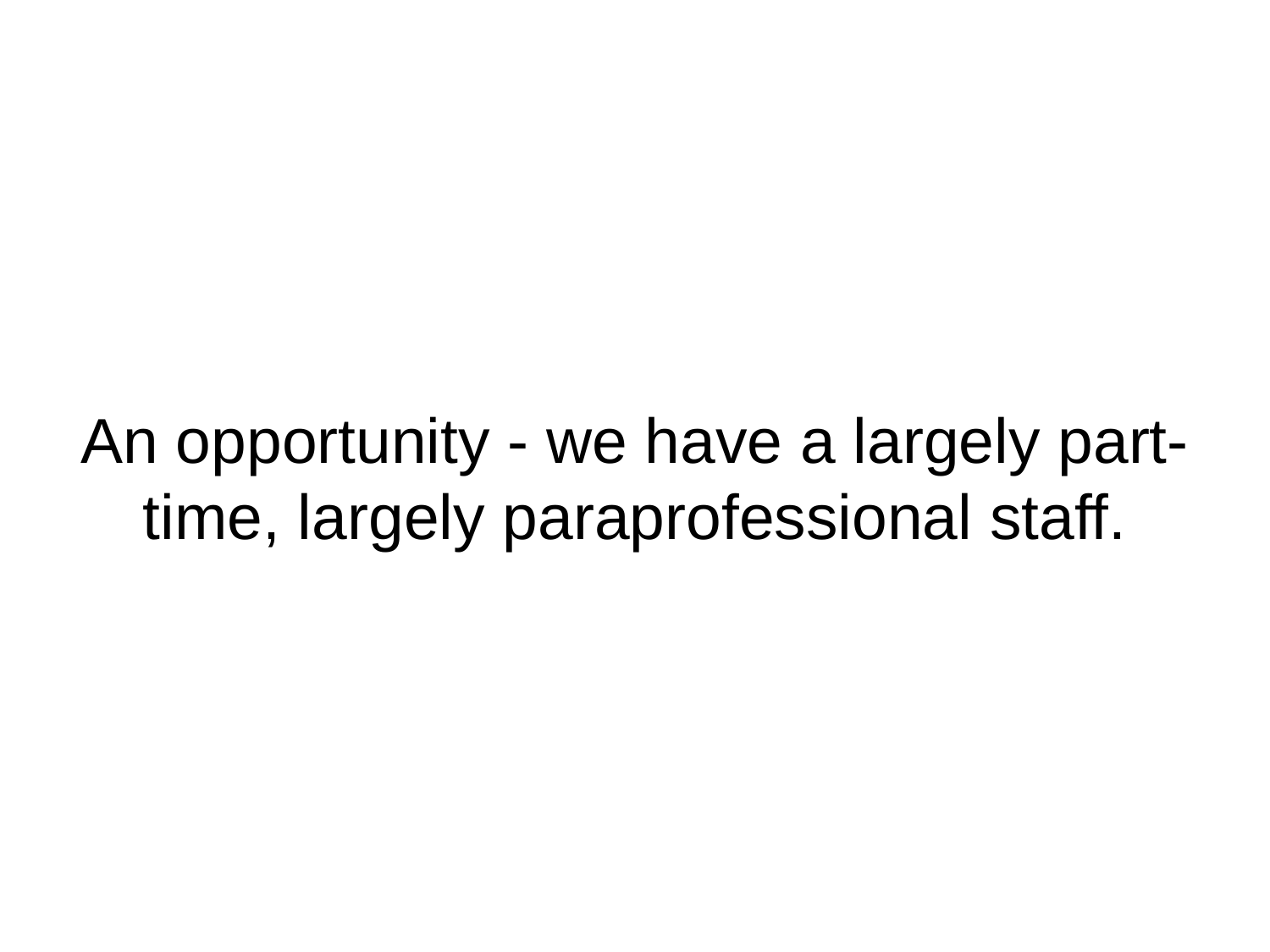

# An opportunity - we have a largely part-time, largely paraprofessional staff.